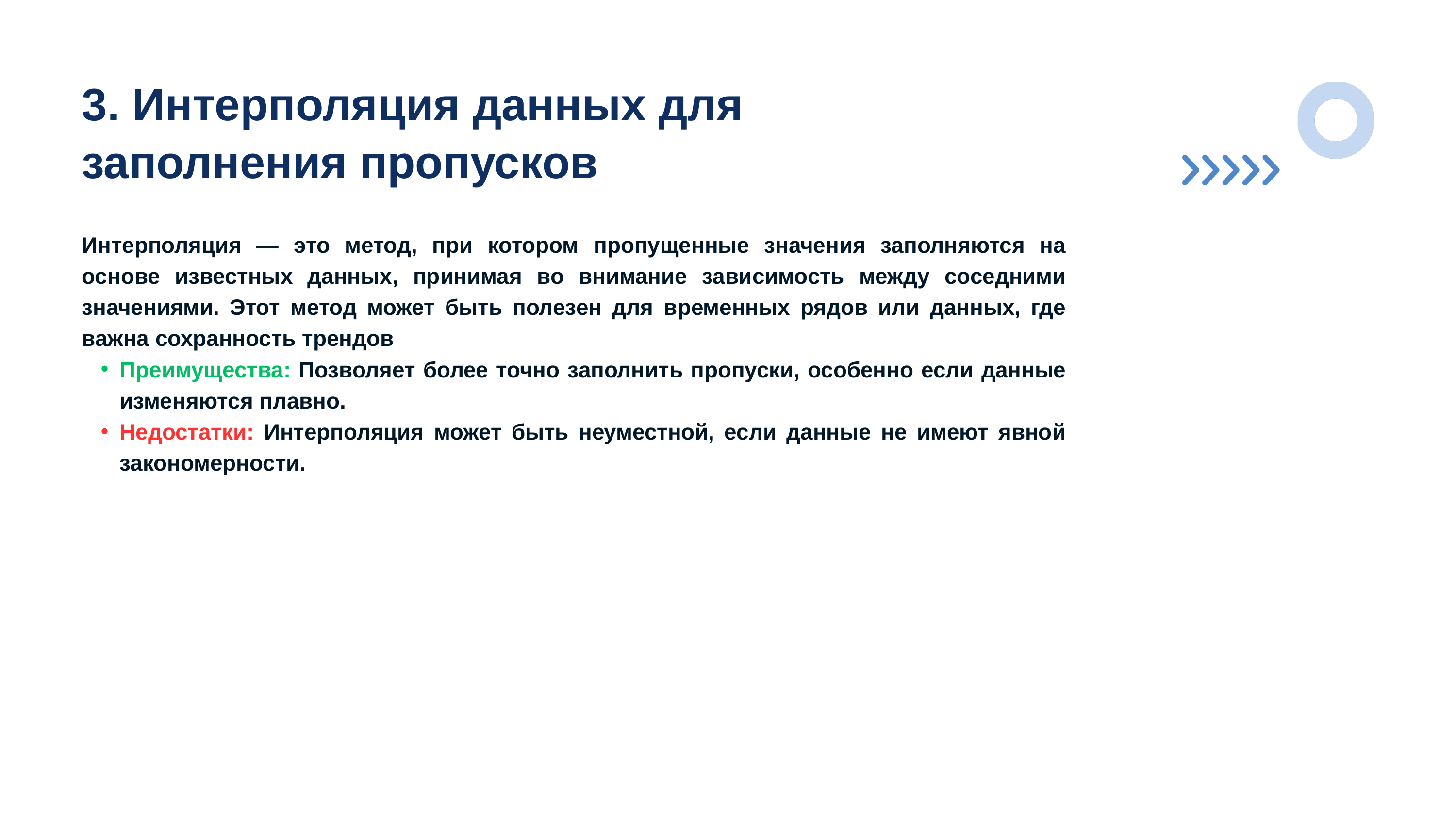

3. Интерполяция данных для заполнения пропусков

Интерполяция — это метод, при котором пропущенные значения заполняются на основе известных данных, принимая во внимание зависимость между соседними значениями. Этот метод может быть полезен для временных рядов или данных, где важна сохранность трендов
Преимущества: Позволяет более точно заполнить пропуски, особенно если данные изменяются плавно.
Недостатки: Интерполяция может быть неуместной, если данные не имеют явной закономерности.